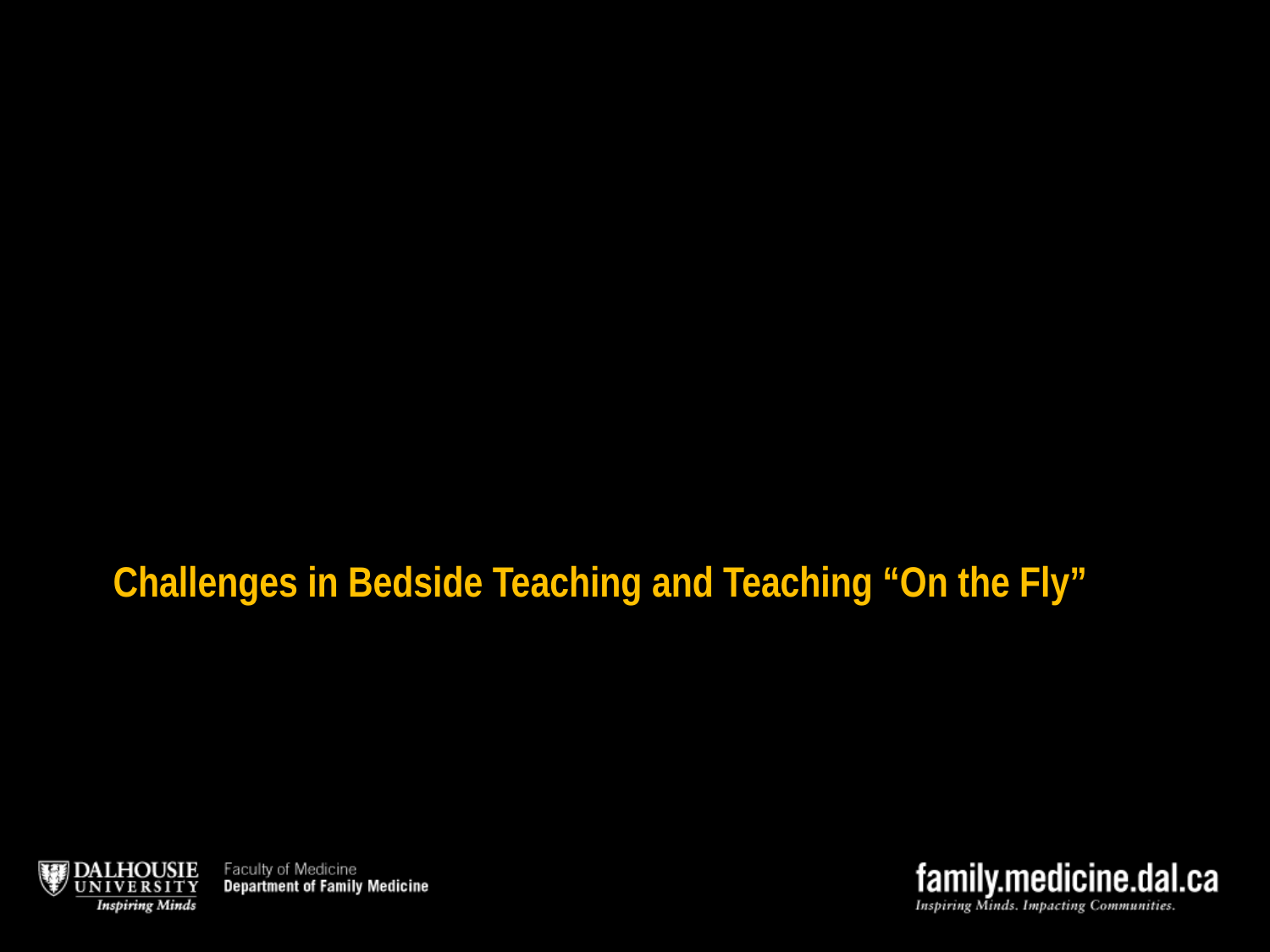

Challenges in Bedside Teaching and Teaching “On the Fly”
#